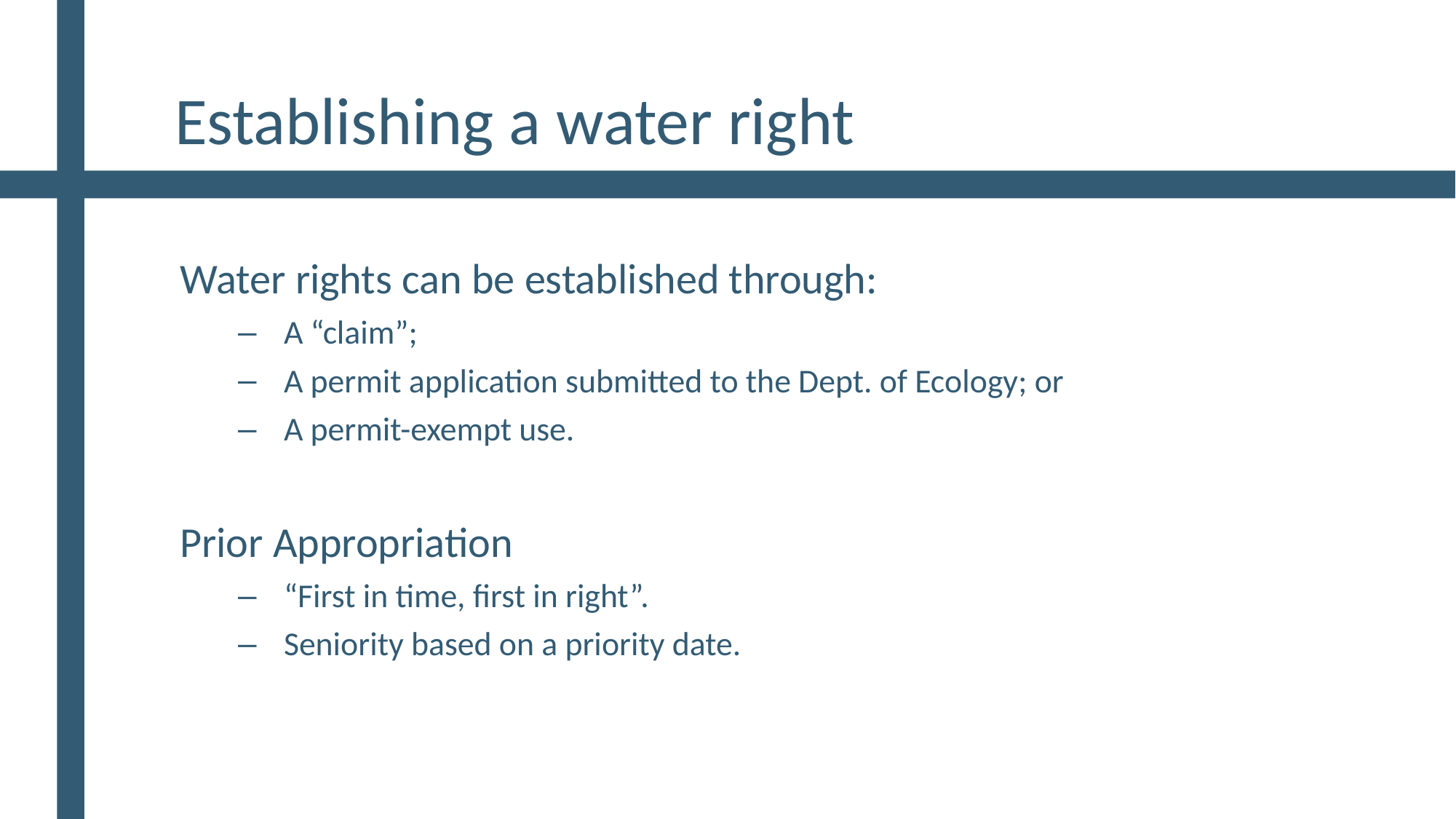

# Establishing a water right
Water rights can be established through:
A “claim”;
A permit application submitted to the Dept. of Ecology; or
A permit-exempt use.

Prior Appropriation
“First in time, first in right”.
Seniority based on a priority date.